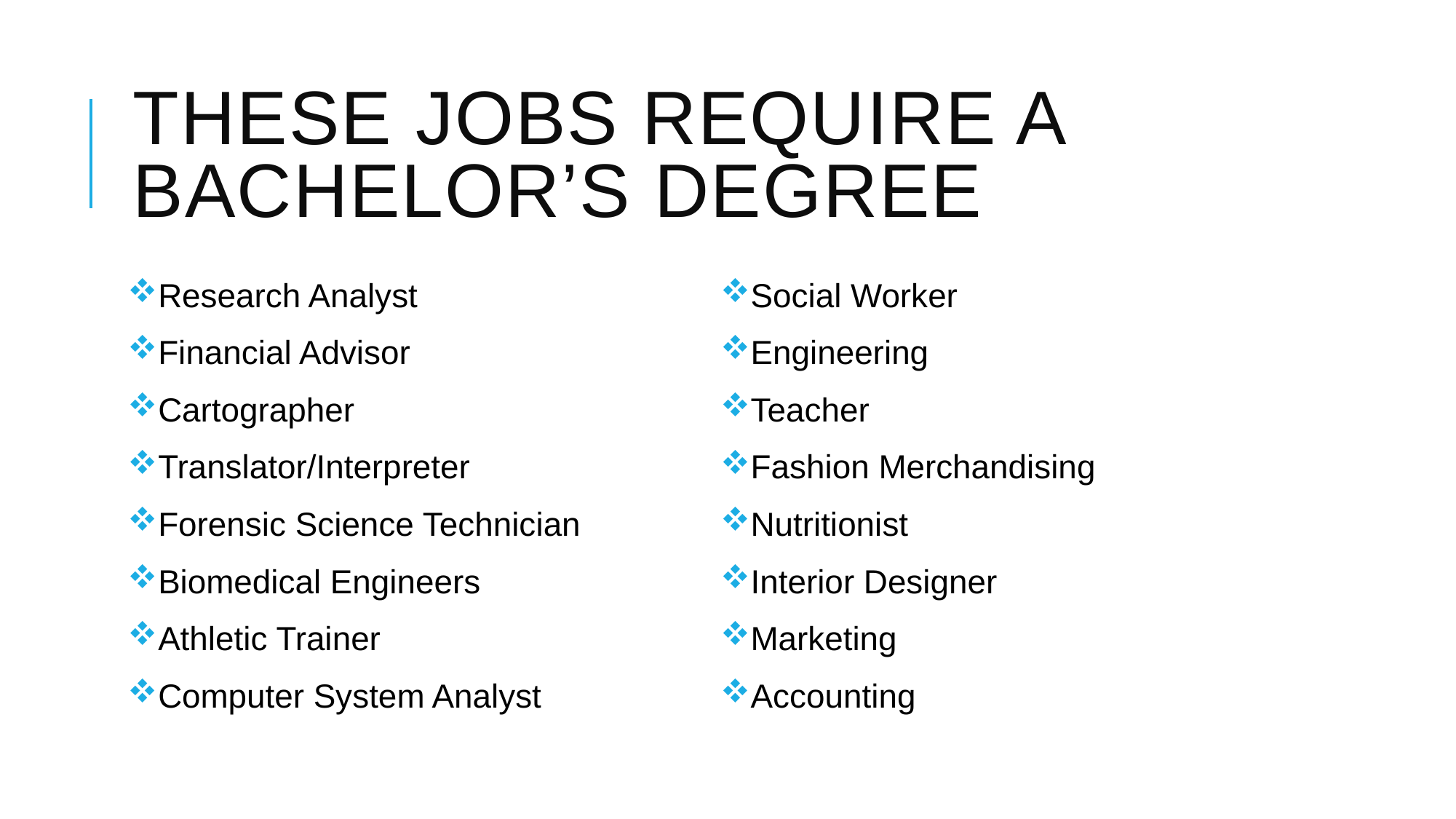

# These jobs require a bachelor’s degree
Research Analyst
Financial Advisor
Cartographer
Translator/Interpreter
Forensic Science Technician
Biomedical Engineers
Athletic Trainer
Computer System Analyst

Social Worker
Engineering
Teacher
Fashion Merchandising
Nutritionist
Interior Designer
Marketing
Accounting